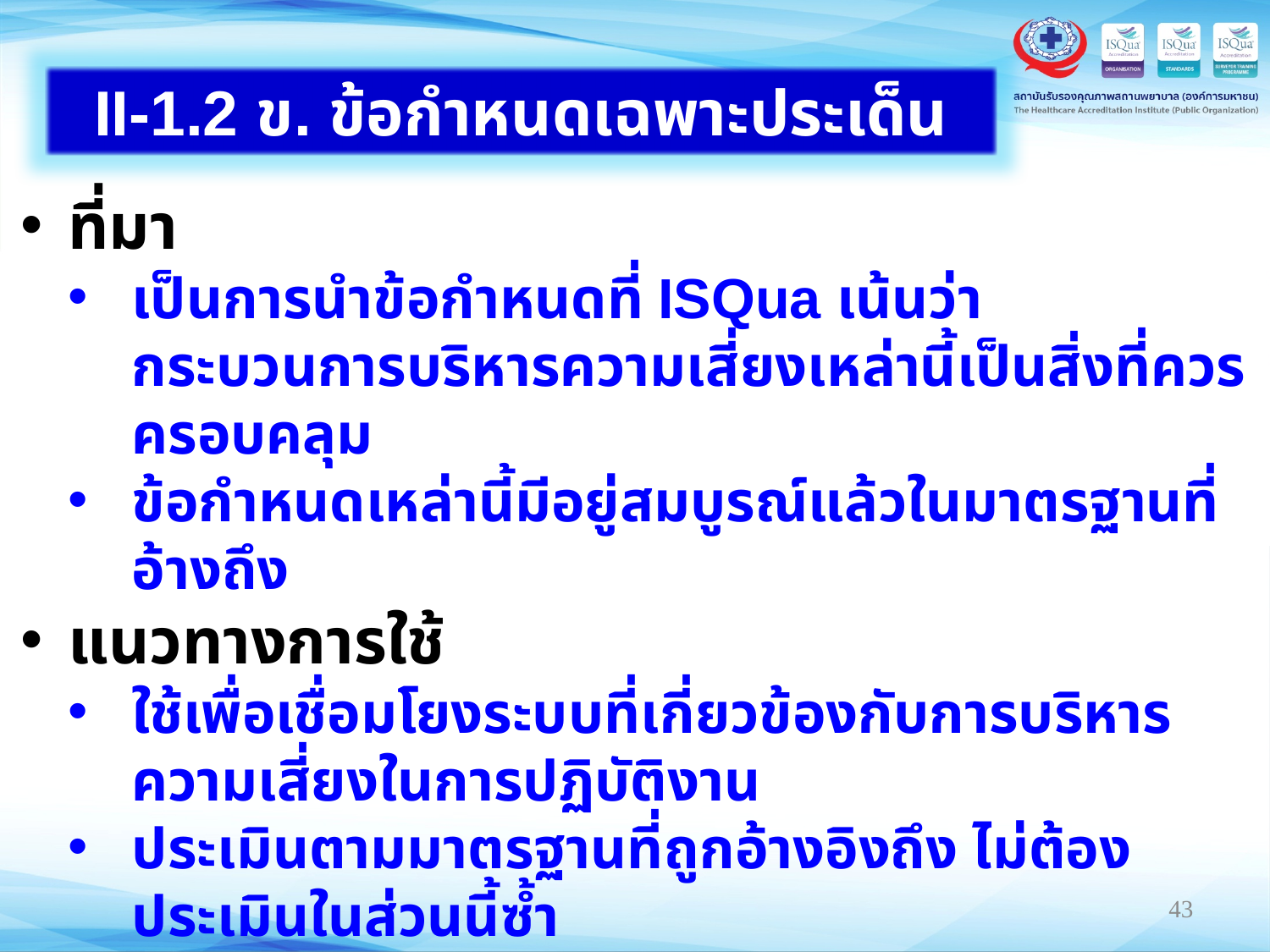

II-1.2 ข. ข้อกำหนดเฉพาะประเด็น
ที่มา
เป็นการนำข้อกำหนดที่ ISQua เน้นว่ากระบวนการบริหารความเสี่ยงเหล่านี้เป็นสิ่งที่ควรครอบคลุม
ข้อกำหนดเหล่านี้มีอยู่สมบูรณ์แล้วในมาตรฐานที่อ้างถึง
แนวทางการใช้
ใช้เพื่อเชื่อมโยงระบบที่เกี่ยวข้องกับการบริหารความเสี่ยงในการปฏิบัติงาน
ประเมินตามมาตรฐานที่ถูกอ้างอิงถึง ไม่ต้องประเมินในส่วนนี้ซ้ำ
43